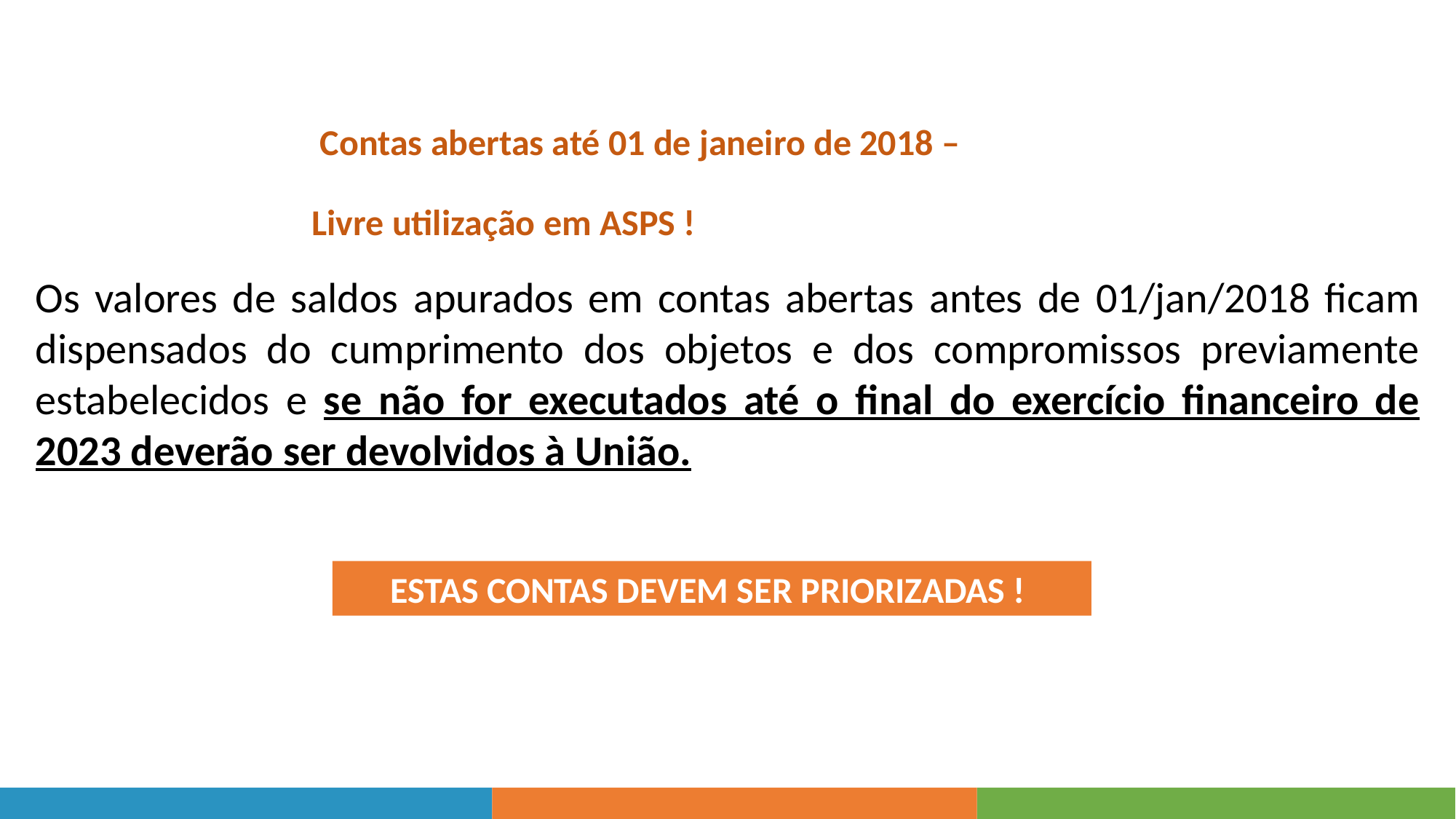

Contas abertas até 01 de janeiro de 2018 –
Livre utilização em ASPS !

Os valores de saldos apurados em contas abertas antes de 01/jan/2018 ficam dispensados do cumprimento dos objetos e dos compromissos previamente estabelecidos e se não for executados até o final do exercício financeiro de 2023 deverão ser devolvidos à União.

ESTAS CONTAS DEVEM SER PRIORIZADAS !